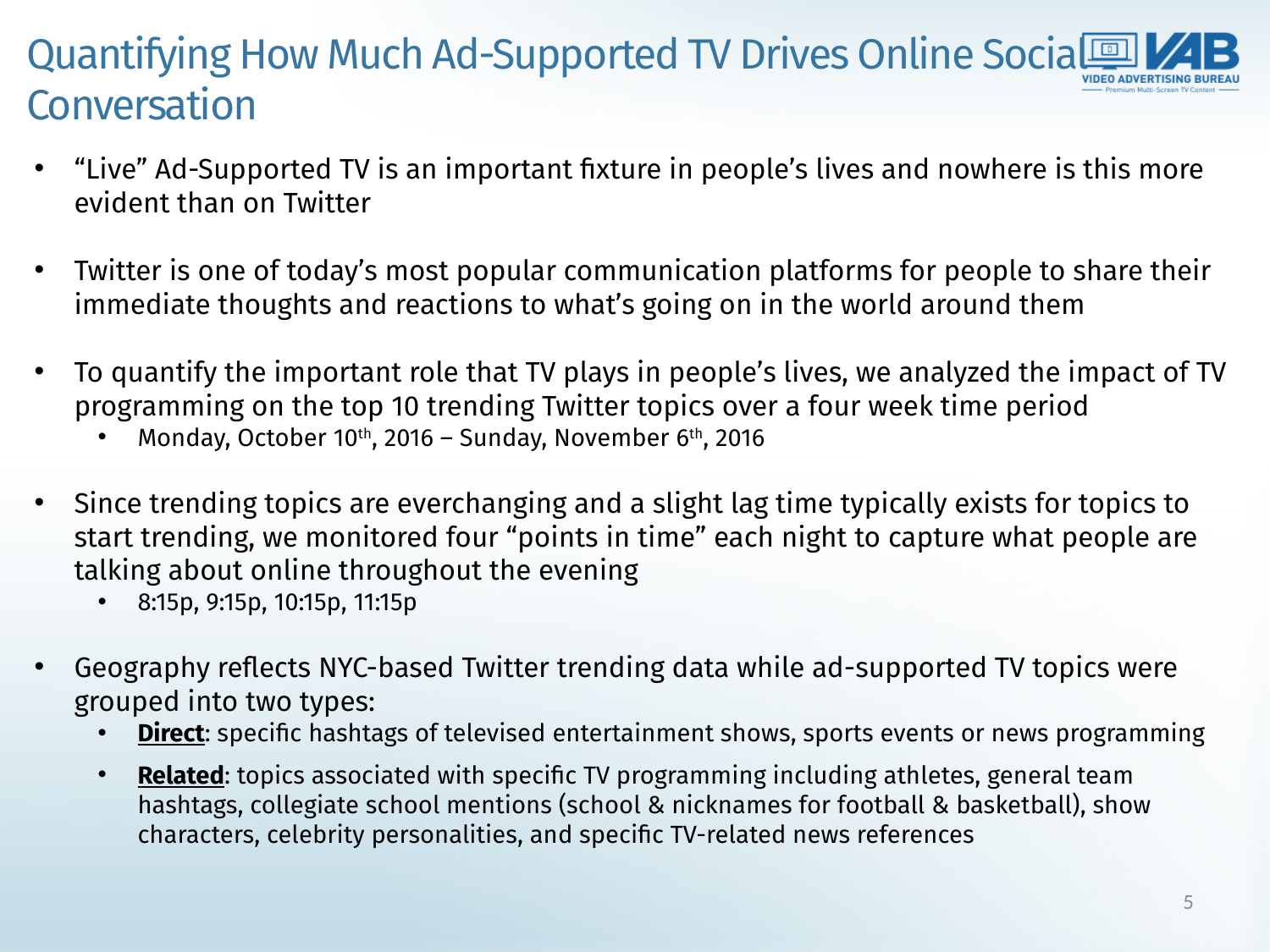

Quantifying How Much Ad-Supported TV Drives Online Social Conversation
“Live” Ad-Supported TV is an important fixture in people’s lives and nowhere is this more evident than on Twitter

Twitter is one of today’s most popular communication platforms for people to share their immediate thoughts and reactions to what’s going on in the world around them

To quantify the important role that TV plays in people’s lives, we analyzed the impact of TV programming on the top 10 trending Twitter topics over a four week time period
Monday, October 10th, 2016 – Sunday, November 6th, 2016

Since trending topics are everchanging and a slight lag time typically exists for topics to start trending, we monitored four “points in time” each night to capture what people are talking about online throughout the evening
8:15p, 9:15p, 10:15p, 11:15p

Geography reflects NYC-based Twitter trending data while ad-supported TV topics were grouped into two types:
Direct: specific hashtags of televised entertainment shows, sports events or news programming

Related: topics associated with specific TV programming including athletes, general team hashtags, collegiate school mentions (school & nicknames for football & basketball), show characters, celebrity personalities, and specific TV-related news references
5